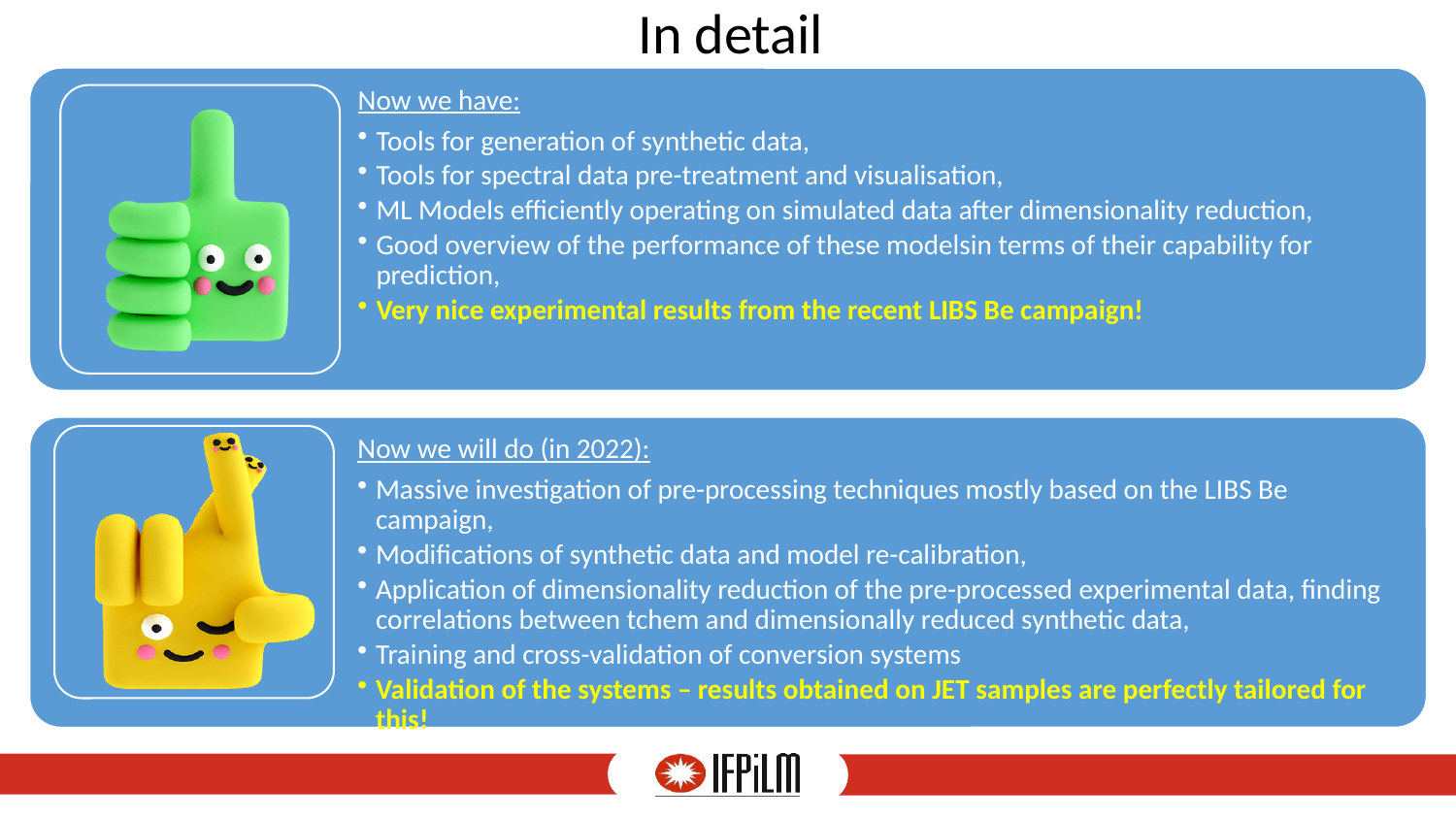

# In detail
Now we have:
Tools for generation of synthetic data,
Tools for spectral data pre-treatment and visualisation,
ML Models efficiently operating on simulated data after dimensionality reduction,
Good overview of the performance of these modelsin terms of their capability for prediction,
Very nice experimental results from the recent LIBS Be campaign!
Now we will do (in 2022):
Massive investigation of pre-processing techniques mostly based on the LIBS Be campaign,
Modifications of synthetic data and model re-calibration,
Application of dimensionality reduction of the pre-processed experimental data, finding correlations between tchem and dimensionally reduced synthetic data,
Training and cross-validation of conversion systems
Validation of the systems – results obtained on JET samples are perfectly tailored for this!